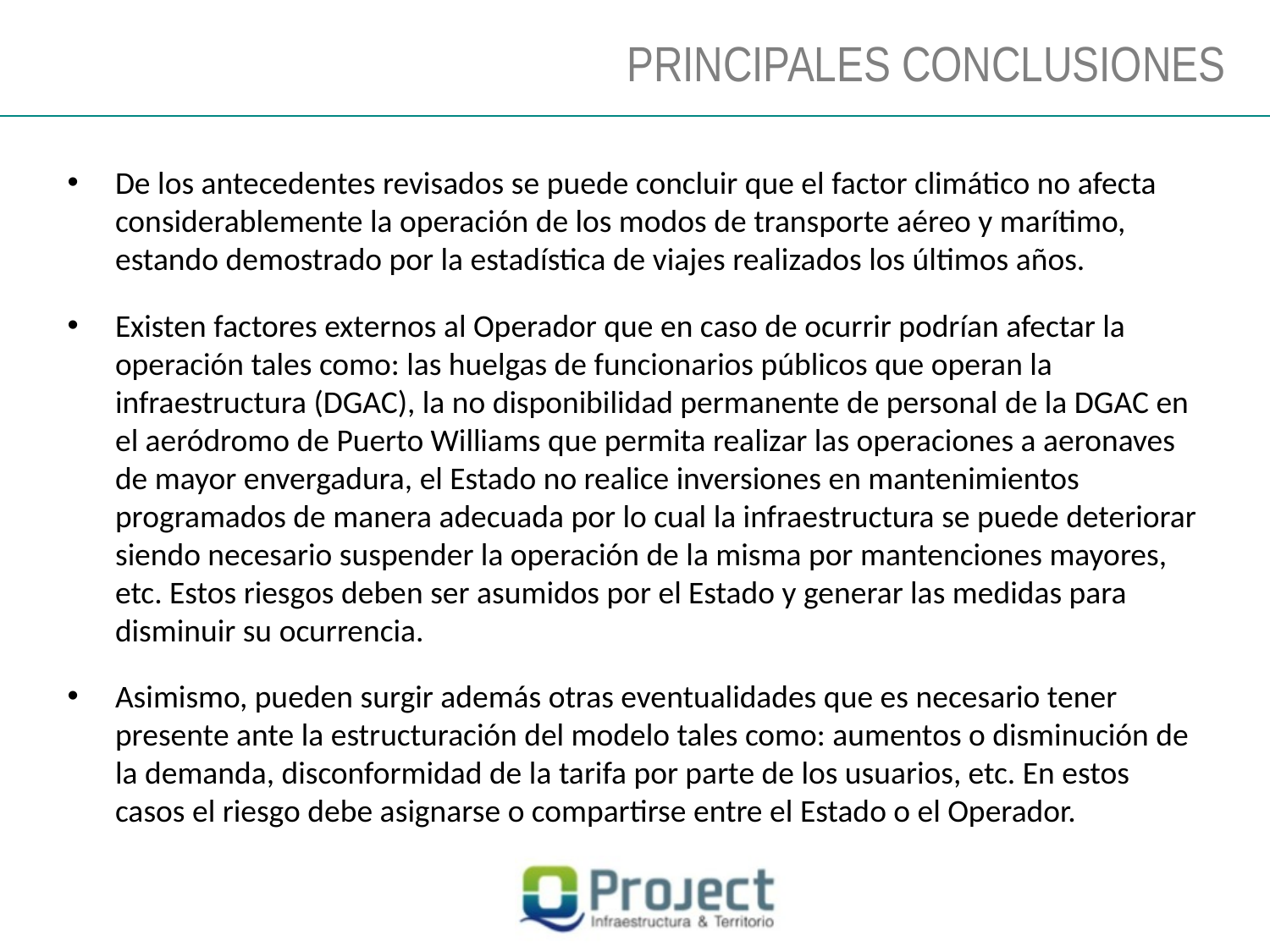

PRINCIPALES CONCLUSIONES
De los antecedentes revisados se puede concluir que el factor climático no afecta considerablemente la operación de los modos de transporte aéreo y marítimo, estando demostrado por la estadística de viajes realizados los últimos años.

Existen factores externos al Operador que en caso de ocurrir podrían afectar la operación tales como: las huelgas de funcionarios públicos que operan la infraestructura (DGAC), la no disponibilidad permanente de personal de la DGAC en el aeródromo de Puerto Williams que permita realizar las operaciones a aeronaves de mayor envergadura, el Estado no realice inversiones en mantenimientos programados de manera adecuada por lo cual la infraestructura se puede deteriorar siendo necesario suspender la operación de la misma por mantenciones mayores, etc. Estos riesgos deben ser asumidos por el Estado y generar las medidas para disminuir su ocurrencia.

Asimismo, pueden surgir además otras eventualidades que es necesario tener presente ante la estructuración del modelo tales como: aumentos o disminución de la demanda, disconformidad de la tarifa por parte de los usuarios, etc. En estos casos el riesgo debe asignarse o compartirse entre el Estado o el Operador.